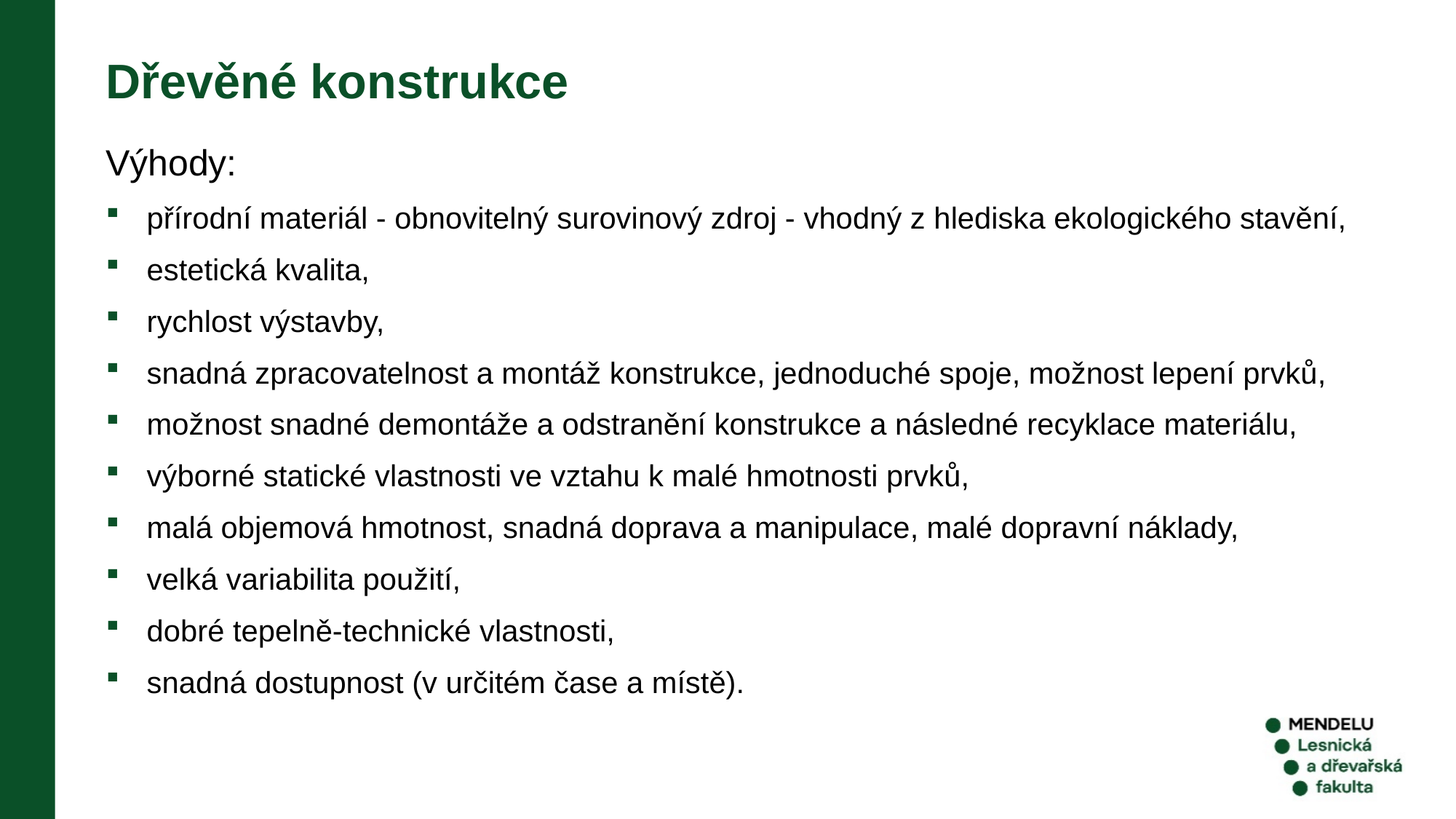

Dřevěné konstrukce
Výhody:
přírodní materiál - obnovitelný surovinový zdroj - vhodný z hlediska ekologického stavění,
estetická kvalita,
rychlost výstavby,
snadná zpracovatelnost a montáž konstrukce, jednoduché spoje, možnost lepení prvků,
možnost snadné demontáže a odstranění konstrukce a následné recyklace materiálu,
výborné statické vlastnosti ve vztahu k malé hmotnosti prvků,
malá objemová hmotnost, snadná doprava a manipulace, malé dopravní náklady,
velká variabilita použití,
dobré tepelně-technické vlastnosti,
snadná dostupnost (v určitém čase a místě).